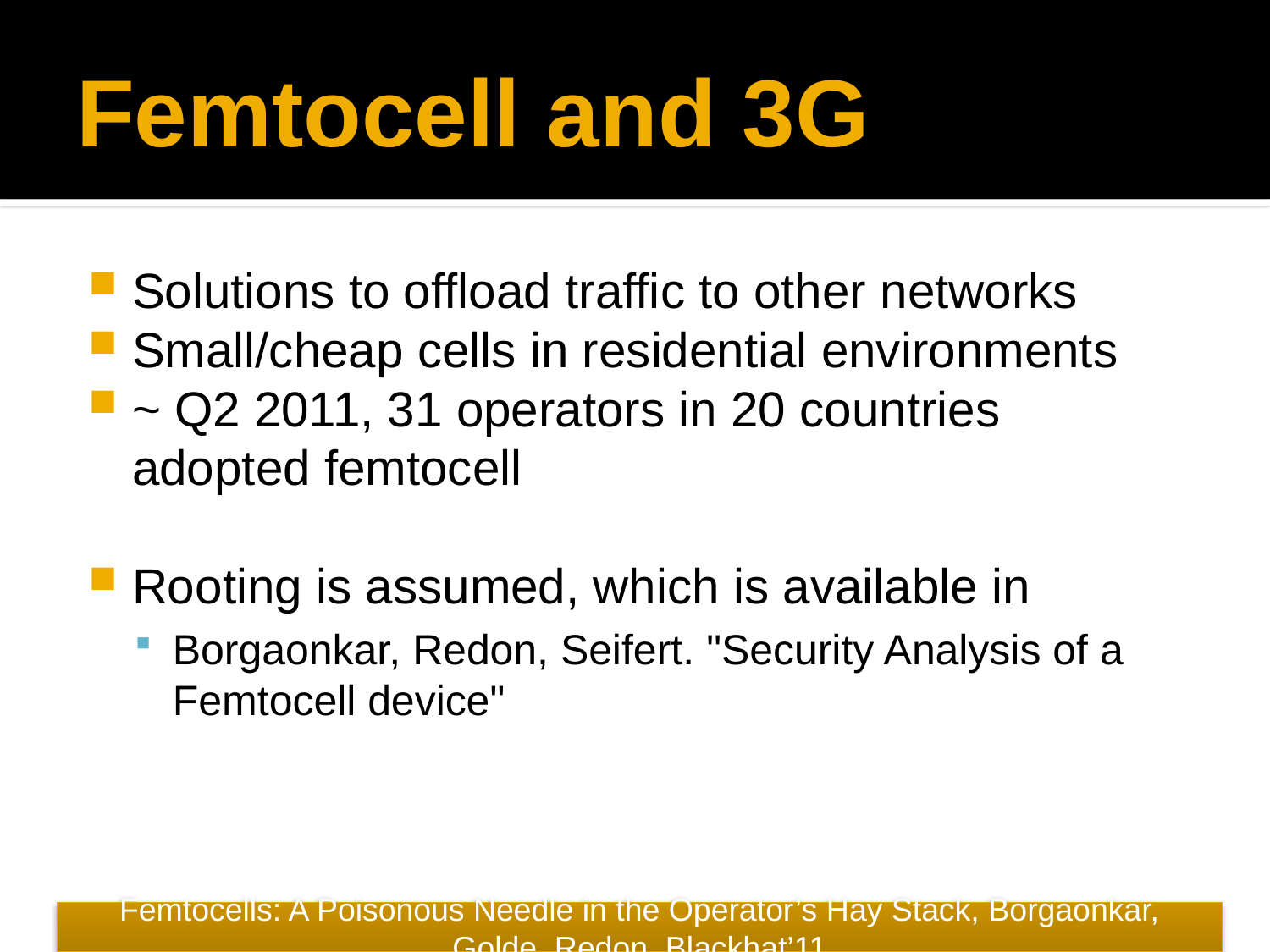

# Femtocell and 3G
Solutions to offload traffic to other networks
Small/cheap cells in residential environments
~ Q2 2011, 31 operators in 20 countries adopted femtocell

Rooting is assumed, which is available in
Borgaonkar, Redon, Seifert. "Security Analysis of a Femtocell device"
Femtocells: A Poisonous Needle in the Operator’s Hay Stack, Borgaonkar, Golde, Redon, Blackhat’11